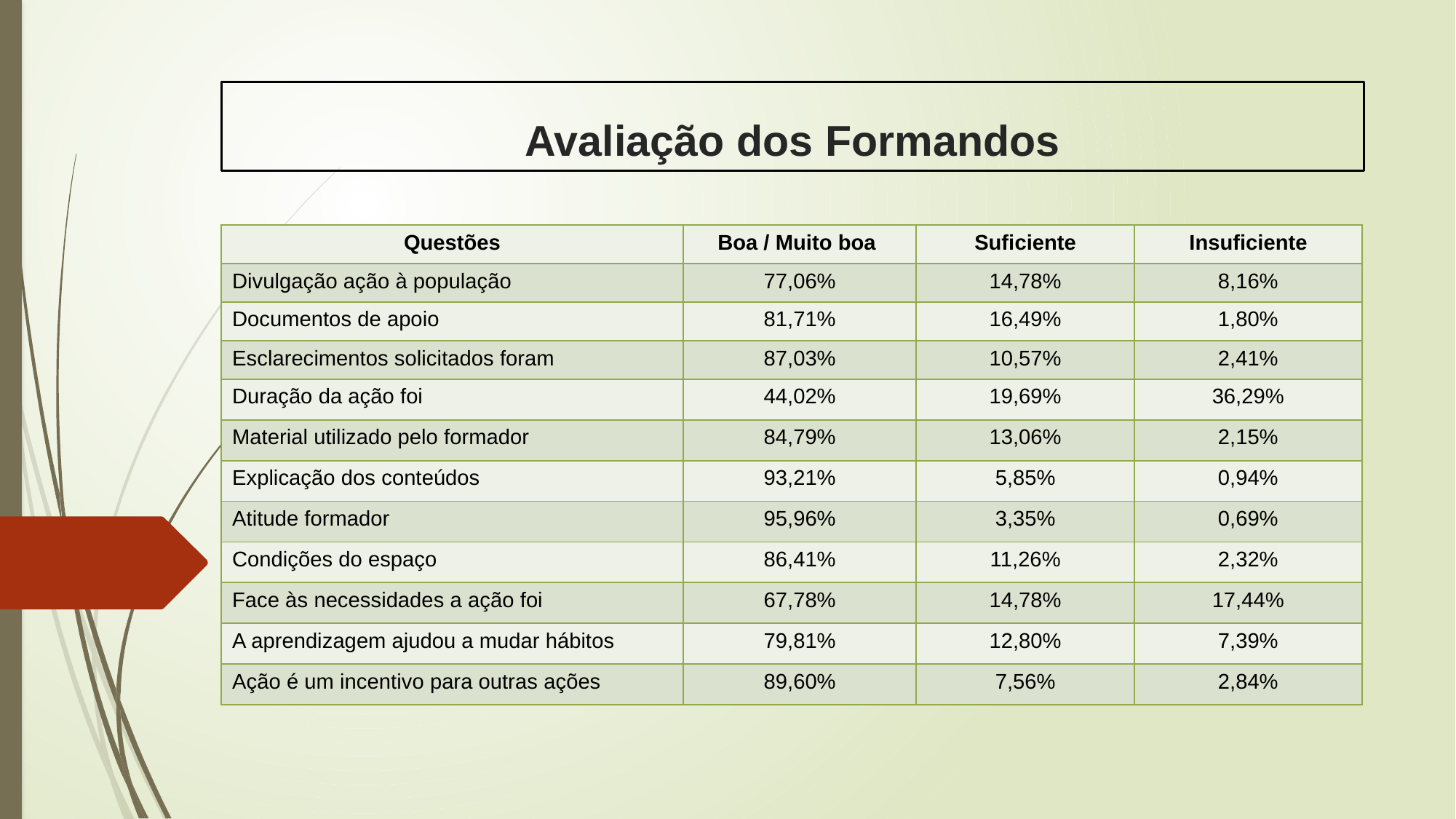

# Avaliação dos Formandos
| Questões | Boa / Muito boa | Suficiente | Insuficiente |
| --- | --- | --- | --- |
| Divulgação ação à população | 77,06% | 14,78% | 8,16% |
| Documentos de apoio | 81,71% | 16,49% | 1,80% |
| Esclarecimentos solicitados foram | 87,03% | 10,57% | 2,41% |
| Duração da ação foi | 44,02% | 19,69% | 36,29% |
| Material utilizado pelo formador | 84,79% | 13,06% | 2,15% |
| Explicação dos conteúdos | 93,21% | 5,85% | 0,94% |
| Atitude formador | 95,96% | 3,35% | 0,69% |
| Condições do espaço | 86,41% | 11,26% | 2,32% |
| Face às necessidades a ação foi | 67,78% | 14,78% | 17,44% |
| A aprendizagem ajudou a mudar hábitos | 79,81% | 12,80% | 7,39% |
| Ação é um incentivo para outras ações | 89,60% | 7,56% | 2,84% |